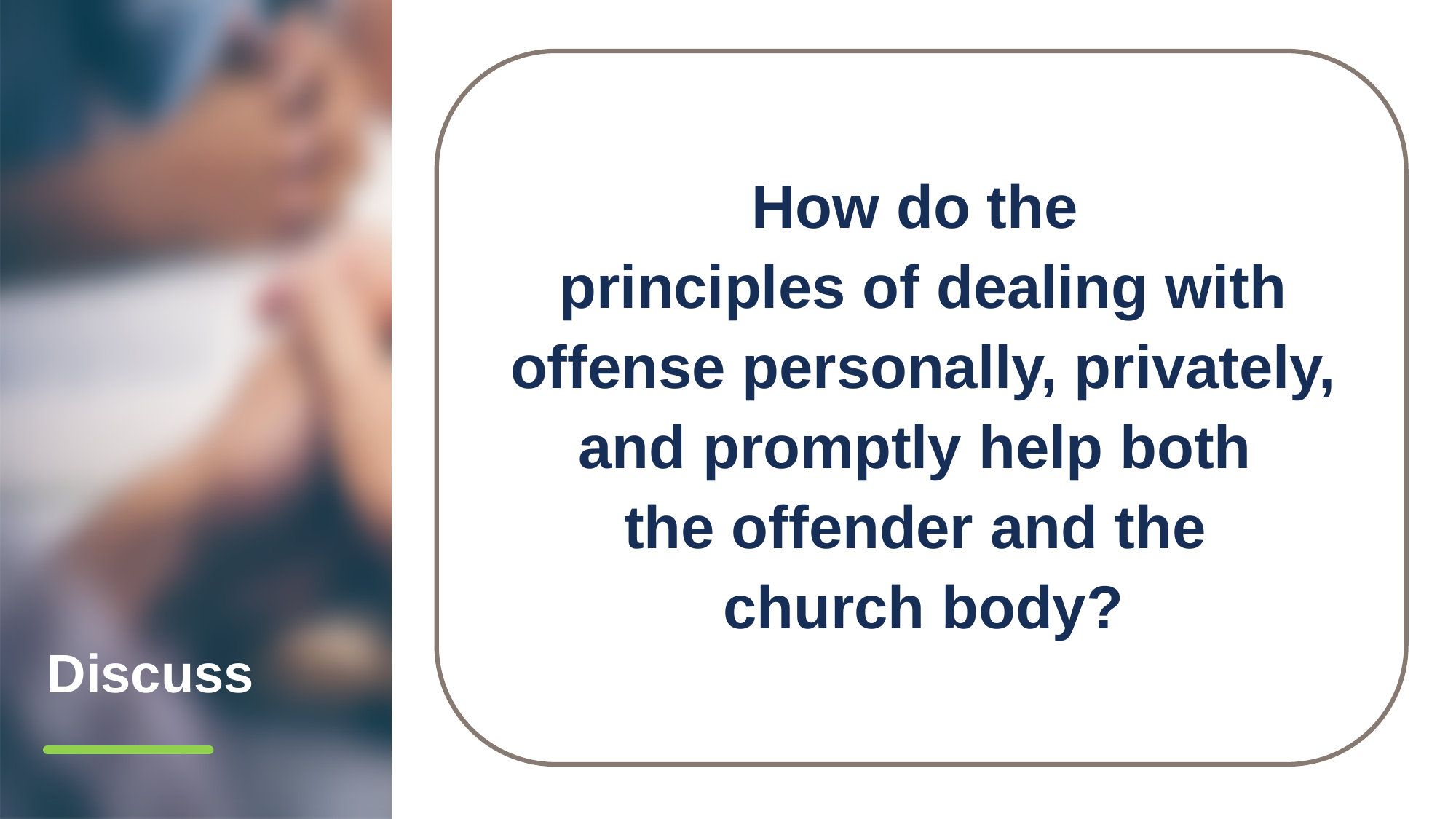

How do the
principles of dealing with offense personally, privately, and promptly help both
the offender and the
church body?
# Discuss